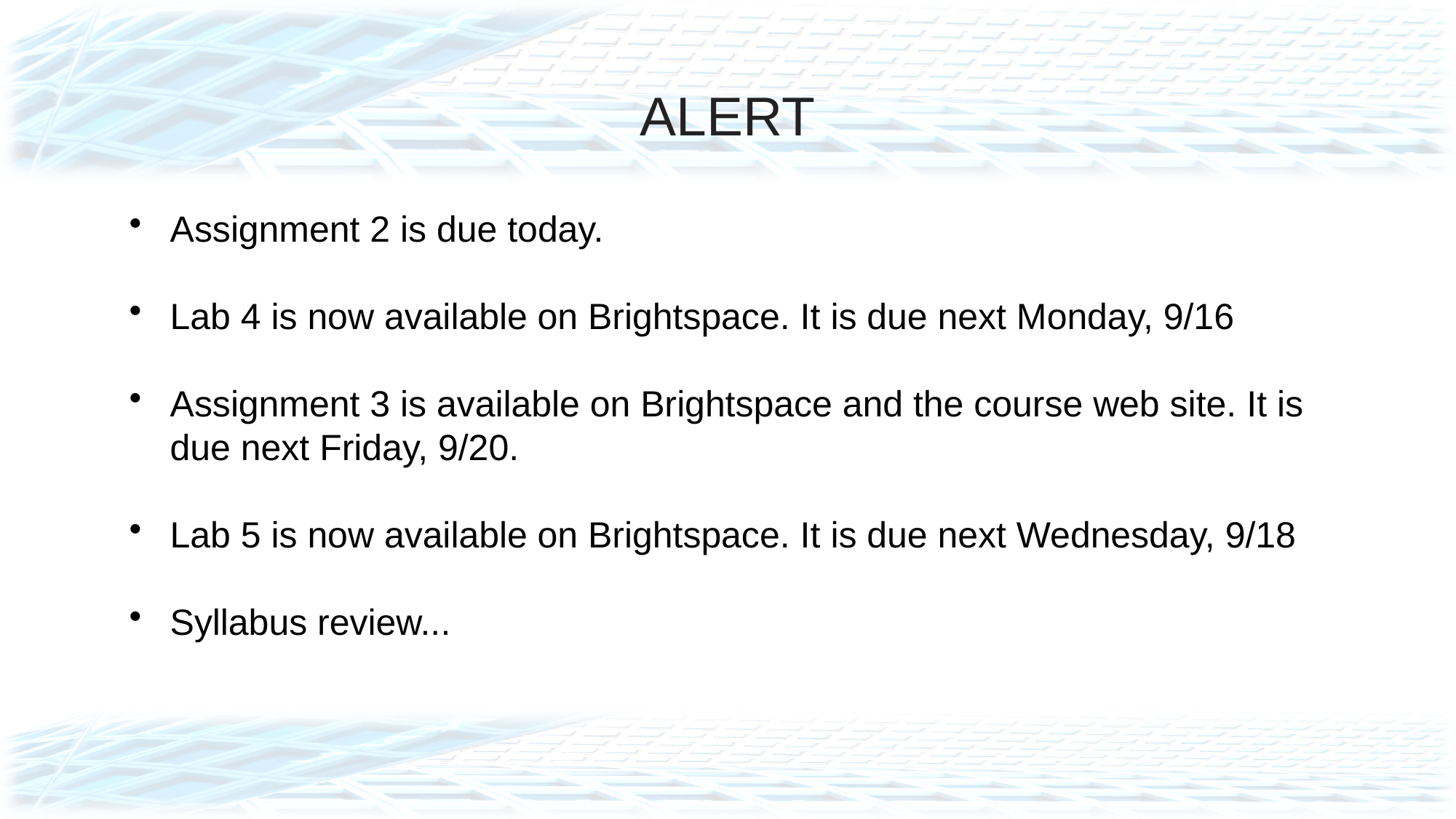

# ALERT
Assignment 2 is due today.

Lab 4 is now available on Brightspace. It is due next Monday, 9/16

Assignment 3 is available on Brightspace and the course web site. It is due next Friday, 9/20.

Lab 5 is now available on Brightspace. It is due next Wednesday, 9/18

Syllabus review...